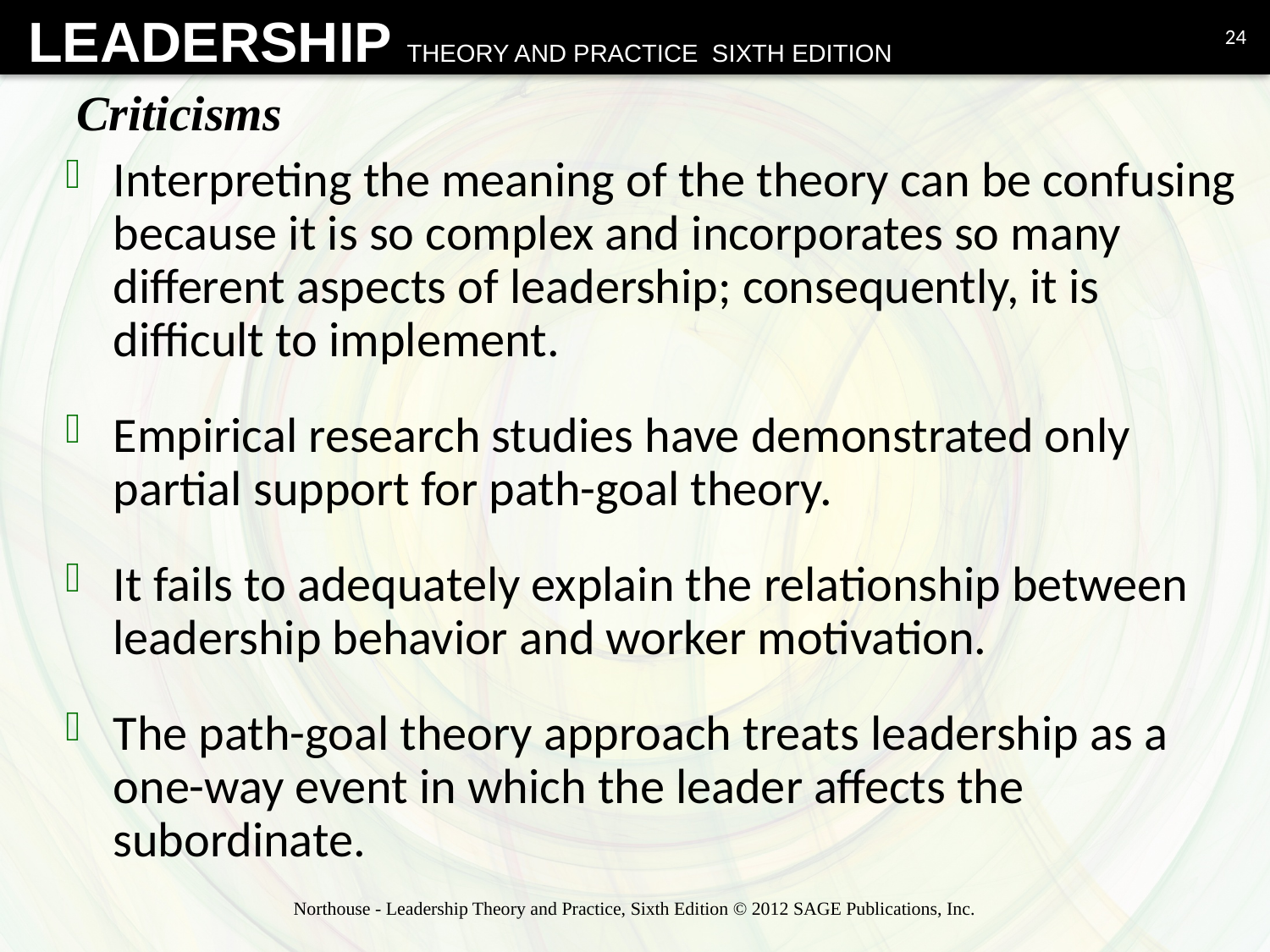

24
# Criticisms
Interpreting the meaning of the theory can be confusing because it is so complex and incorporates so many different aspects of leadership; consequently, it is difficult to implement.
Empirical research studies have demonstrated only partial support for path-goal theory.
It fails to adequately explain the relationship between leadership behavior and worker motivation.
The path-goal theory approach treats leadership as a one-way event in which the leader affects the subordinate.
Northouse - Leadership Theory and Practice, Sixth Edition © 2012 SAGE Publications, Inc.